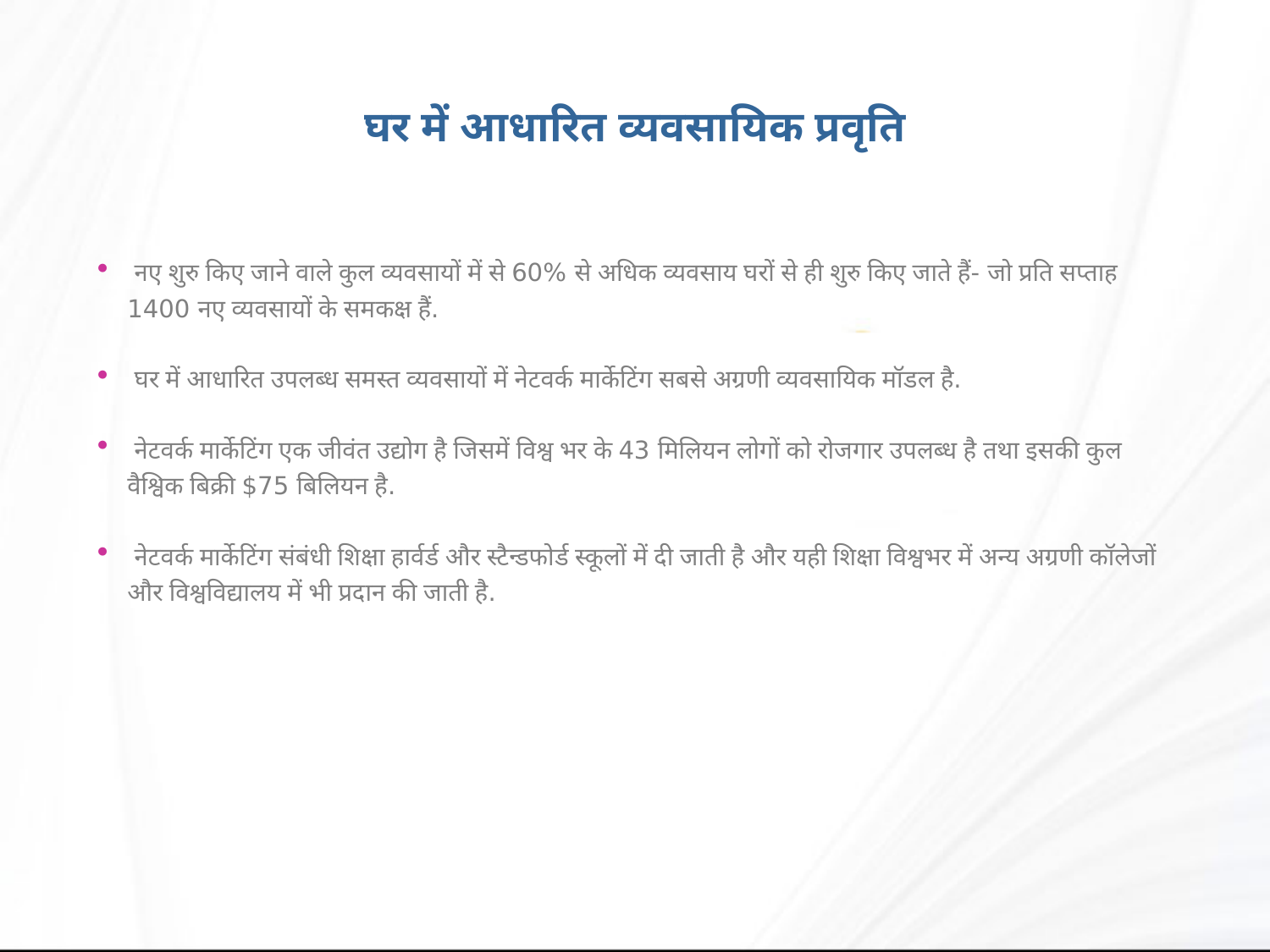

घर में आधारित व्यवसायिक प्रवृति
 नए शुरु किए जाने वाले कुल व्यवसायों में से 60% से अधिक व्यवसाय घरों से ही शुरु किए जाते हैं- जो प्रति सप्ताह 1400 नए व्यवसायों के समकक्ष हैं.

 घर में आधारित उपलब्ध समस्त व्यवसायों में नेटवर्क मार्केटिंग सबसे अग्रणी व्यवसायिक मॉडल है.

 नेटवर्क मार्केटिंग एक जीवंत उद्योग है जिसमें विश्व भर के 43 मिलियन लोगों को रोजगार उपलब्ध है तथा इसकी कुल वैश्विक बिक्री $75 बिलियन है.

 नेटवर्क मार्केटिंग संबंधी शिक्षा हार्वर्ड और स्टैन्डफोर्ड स्कूलों में दी जाती है और यही शिक्षा विश्वभर में अन्य अग्रणी कॉलेजों और विश्वविद्यालय में भी प्रदान की जाती है.